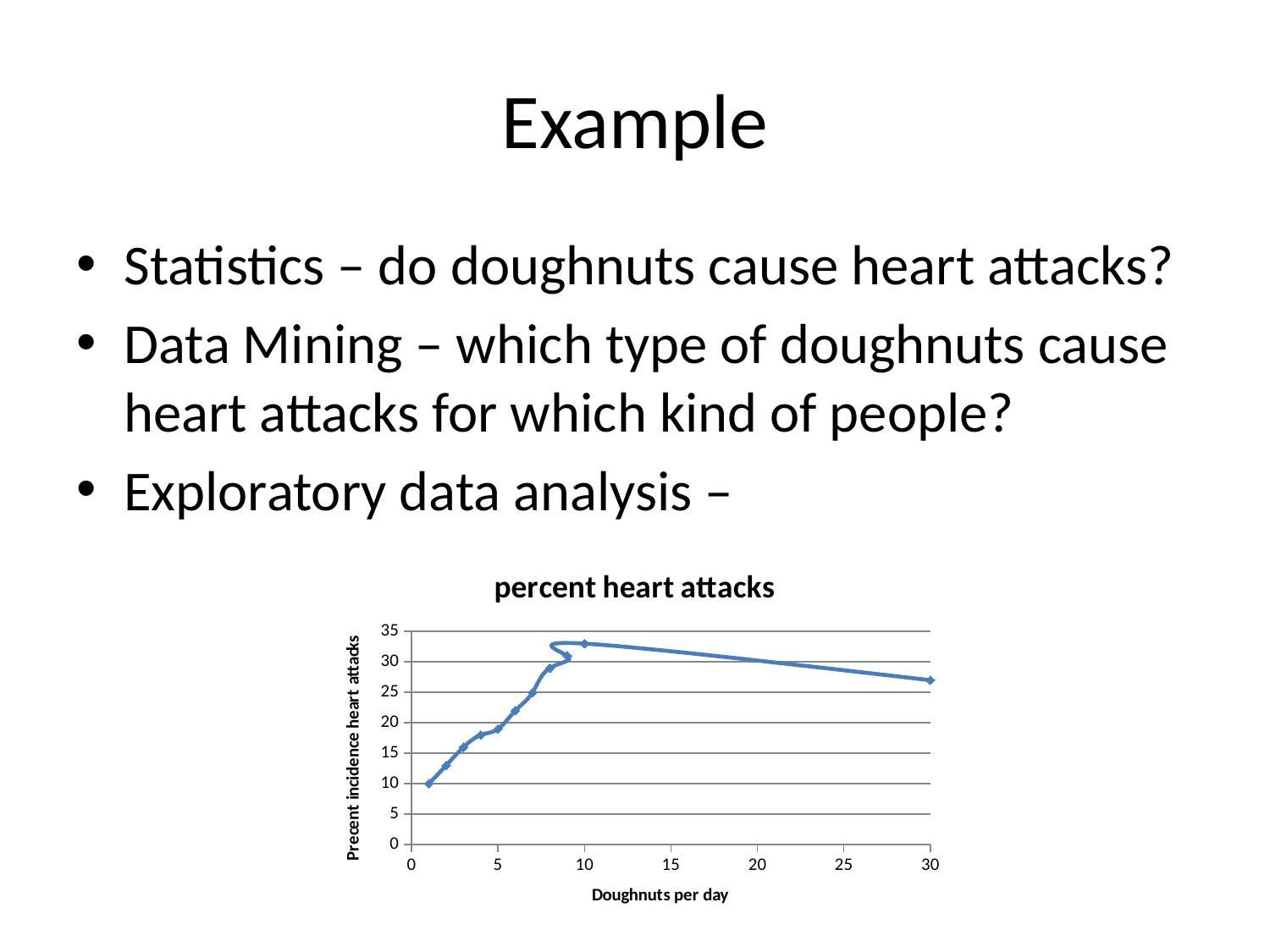

# Example
Statistics – do doughnuts cause heart attacks?
Data Mining – which type of doughnuts cause heart attacks for which kind of people?
Exploratory data analysis –

### Chart:

| Category | percent heart attacks |
|---|---|